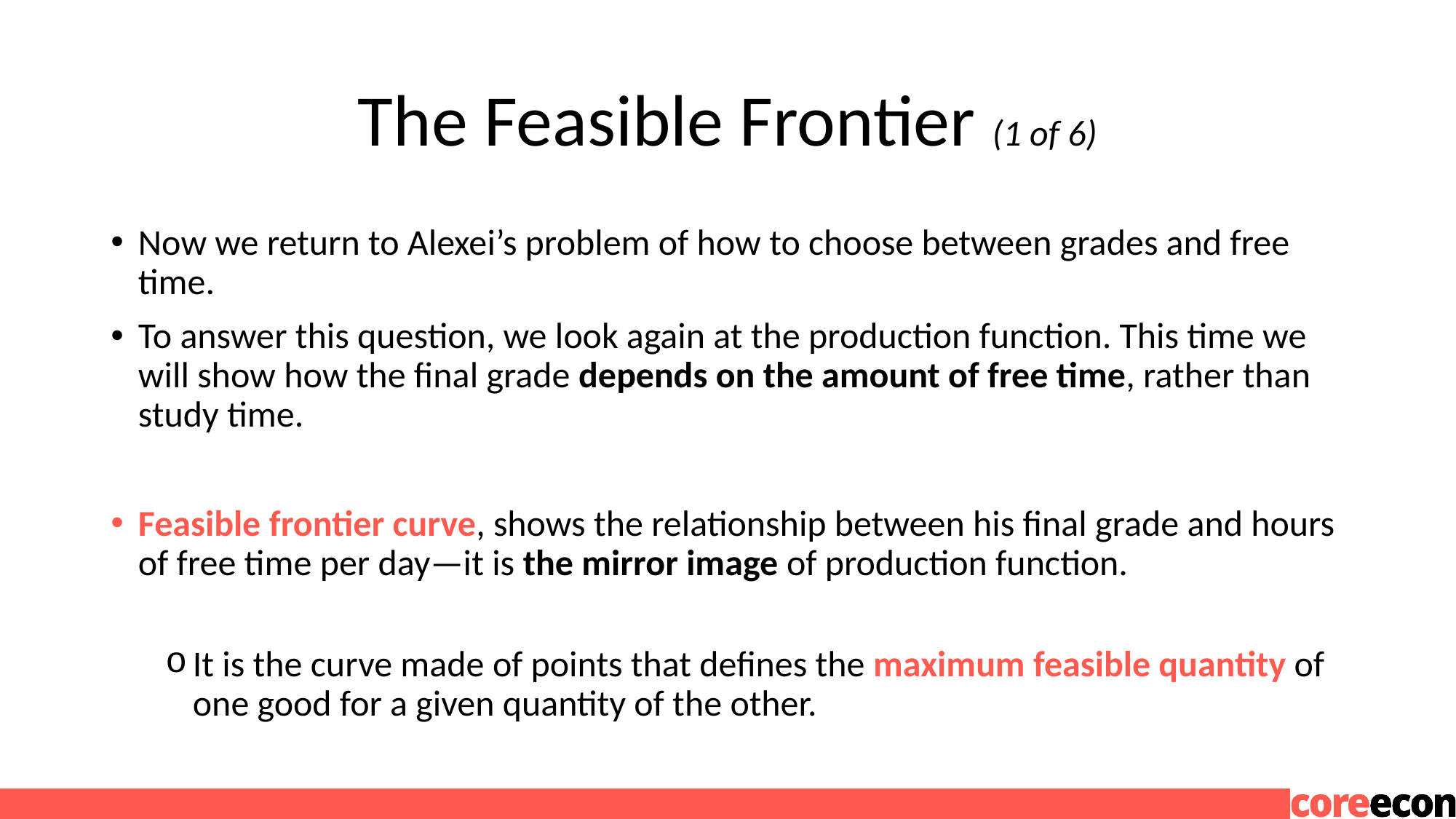

# The Feasible Frontier (1 of 6)
Now we return to Alexei’s problem of how to choose between grades and free time.
To answer this question, we look again at the production function. This time we will show how the final grade depends on the amount of free time, rather than study time.

Feasible frontier curve, shows the relationship between his final grade and hours of free time per day—it is the mirror image of production function.

It is the curve made of points that defines the maximum feasible quantity of one good for a given quantity of the other.